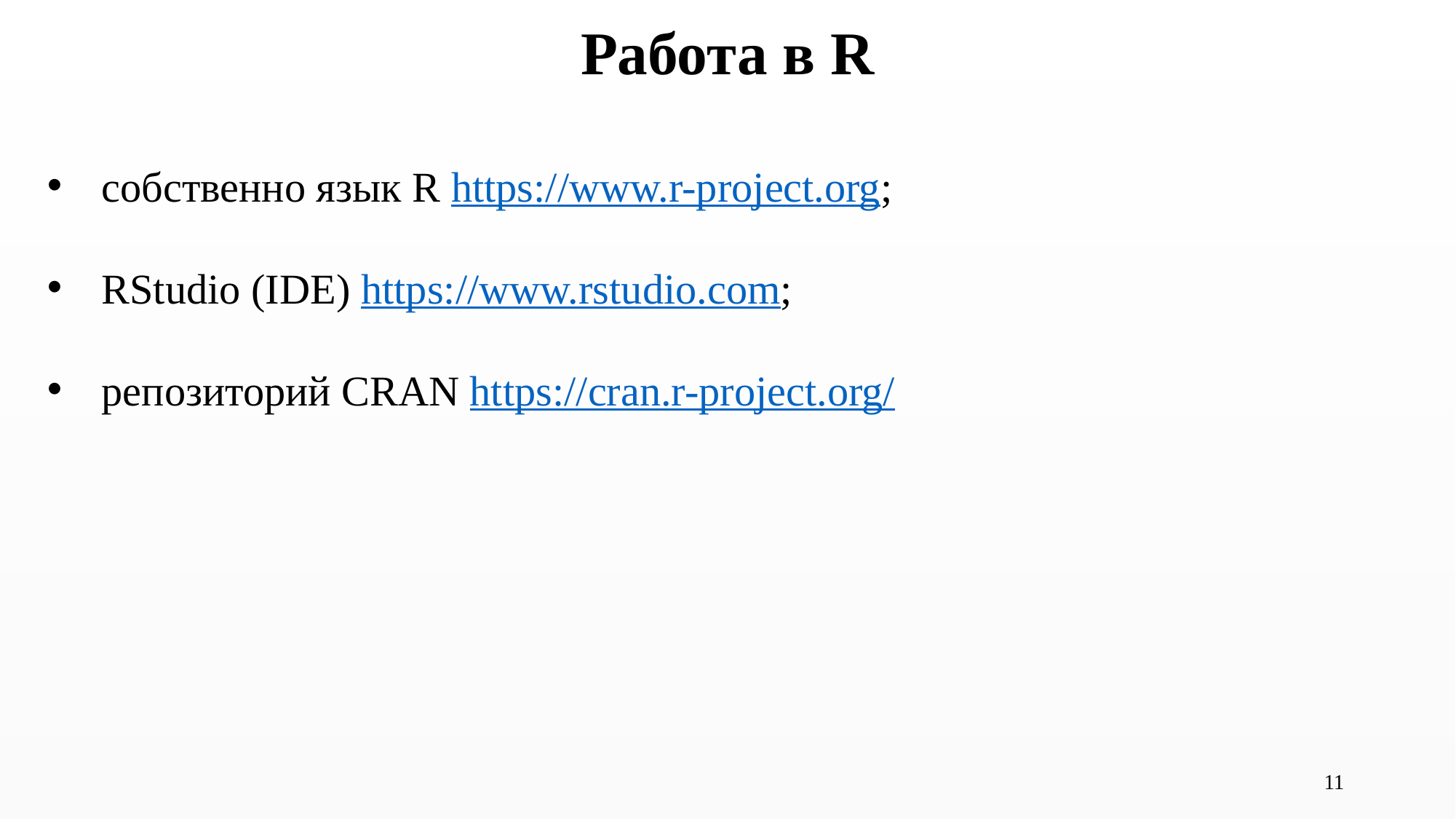

# Работа в R
собственно язык R https://www.r-project.org;

RStudio (IDE) https://www.rstudio.com;

репозиторий CRAN https://cran.r-project.org/
11